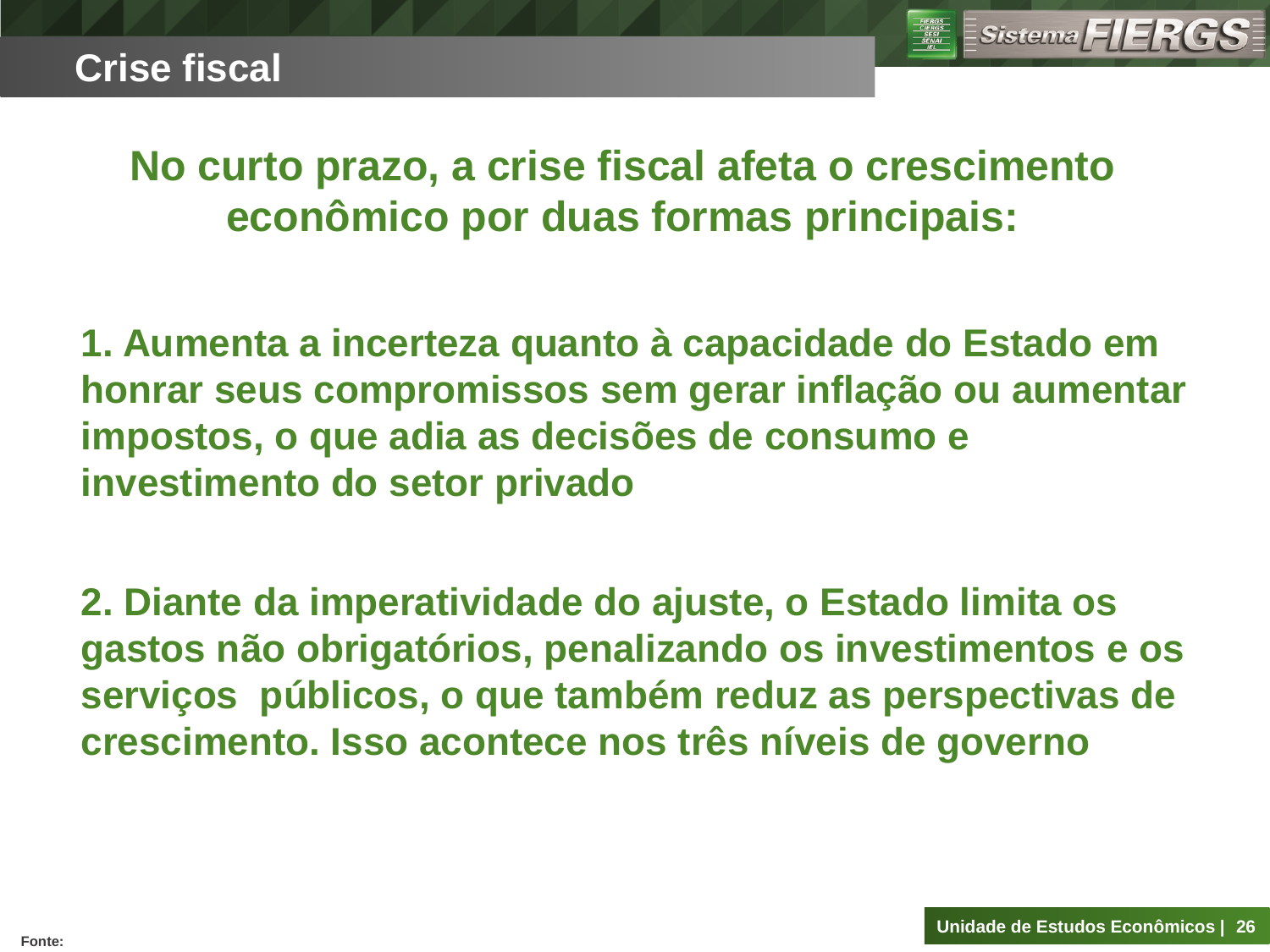

Crise fiscal
No curto prazo, a crise fiscal afeta o crescimento econômico por duas formas principais:
1. Aumenta a incerteza quanto à capacidade do Estado em honrar seus compromissos sem gerar inflação ou aumentar impostos, o que adia as decisões de consumo e investimento do setor privado
2. Diante da imperatividade do ajuste, o Estado limita os gastos não obrigatórios, penalizando os investimentos e os serviços  públicos, o que também reduz as perspectivas de crescimento. Isso acontece nos três níveis de governo
26